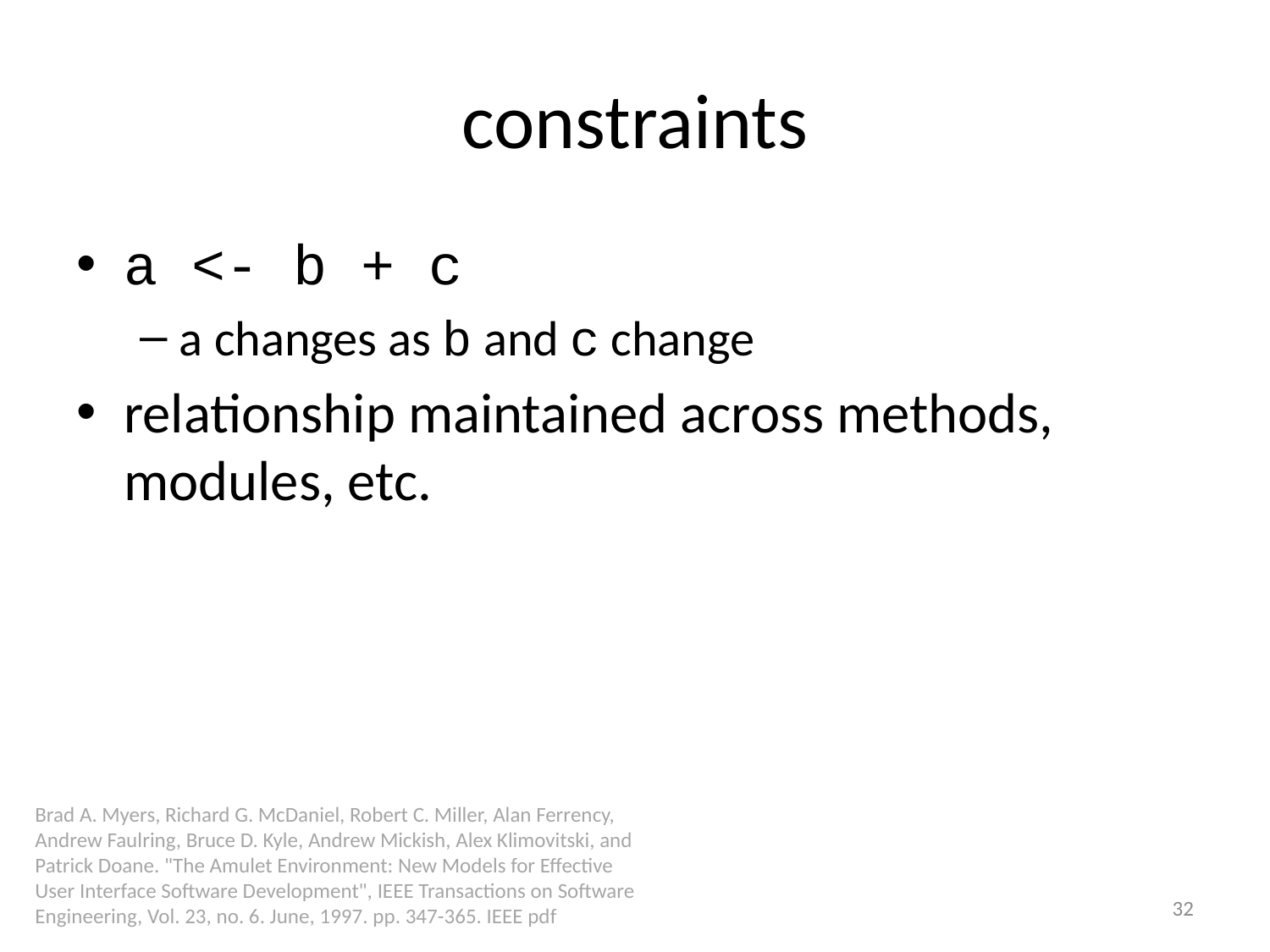

# constraints
a <- b + c
a changes as b and c change
relationship maintained across methods, modules, etc.
Brad A. Myers, Richard G. McDaniel, Robert C. Miller, Alan Ferrency, Andrew Faulring, Bruce D. Kyle, Andrew Mickish, Alex Klimovitski, and Patrick Doane. "The Amulet Environment: New Models for Effective User Interface Software Development", IEEE Transactions on Software Engineering, Vol. 23, no. 6. June, 1997. pp. 347-365. IEEE pdf
32